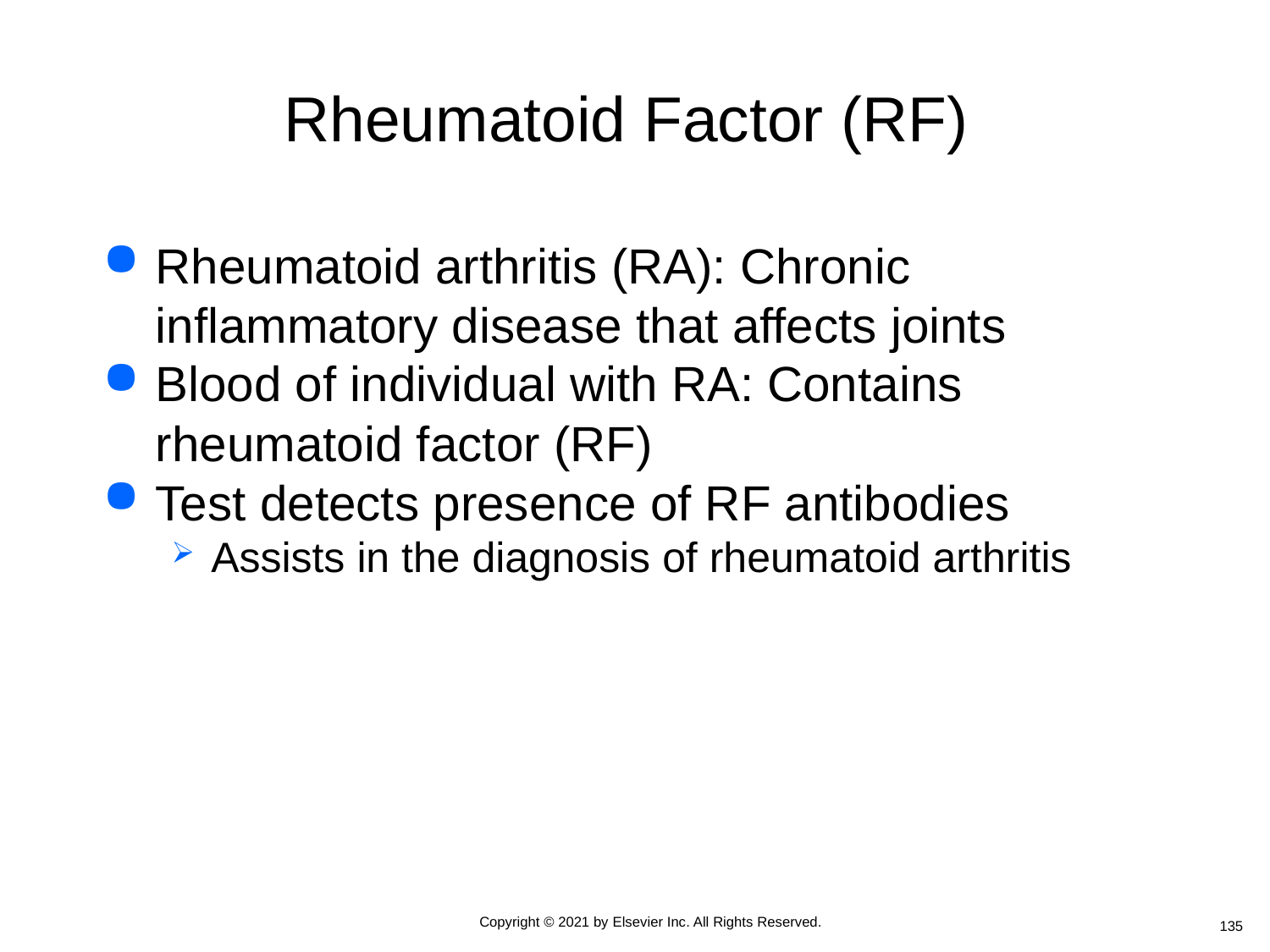

# Rheumatoid Factor (RF)
Rheumatoid arthritis (RA): Chronic inflammatory disease that affects joints
Blood of individual with RA: Contains rheumatoid factor (RF)
Test detects presence of RF antibodies
Assists in the diagnosis of rheumatoid arthritis

135